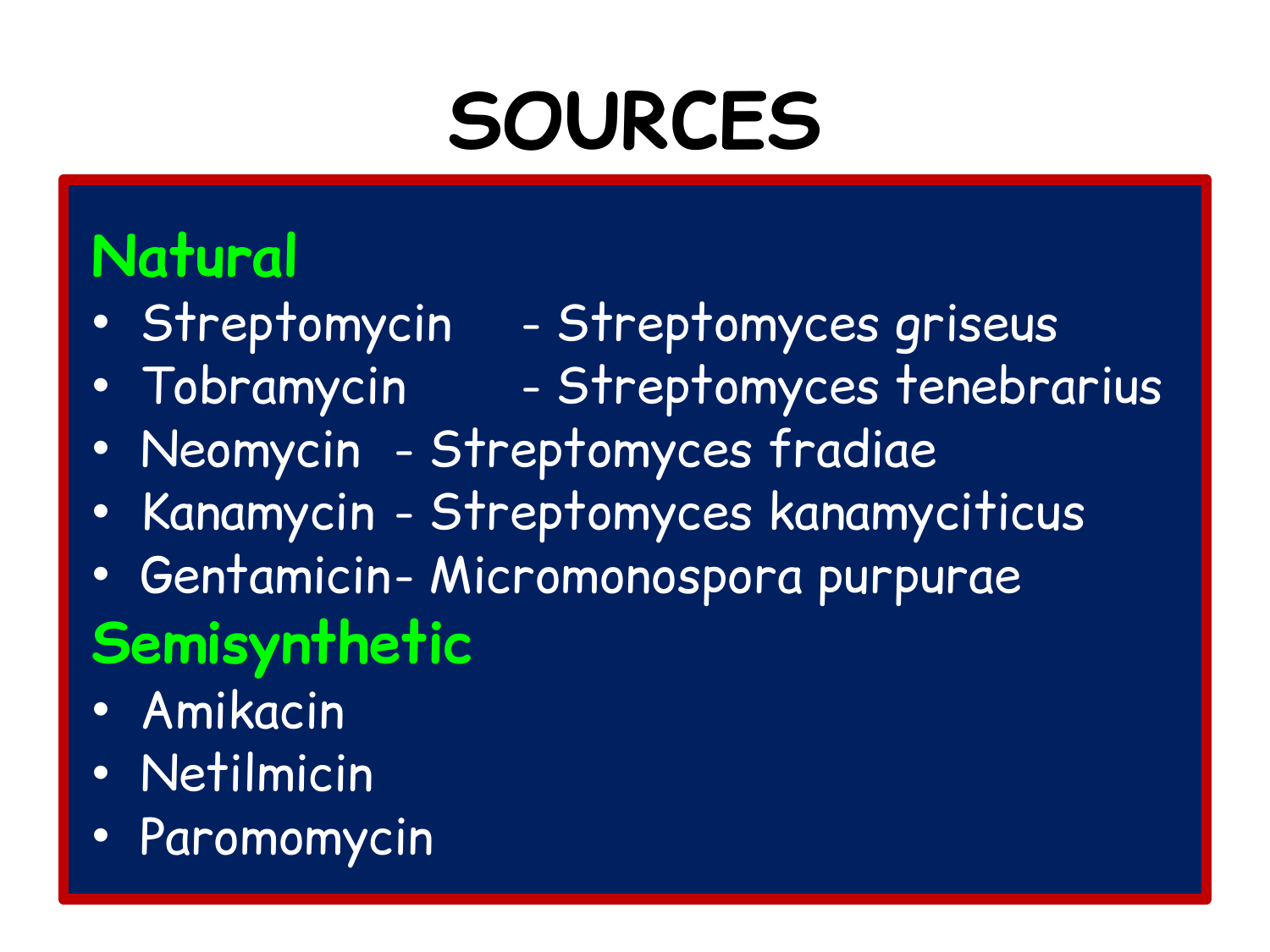

# SOURCES
Natural
Streptomycin	- Streptomyces griseus
Tobramycin	- Streptomyces tenebrarius
Neomycin	- Streptomyces fradiae
Kanamycin	- Streptomyces kanamyciticus
Gentamicin	- Micromonospora purpurae
Semisynthetic
Amikacin
Netilmicin
Paromomycin